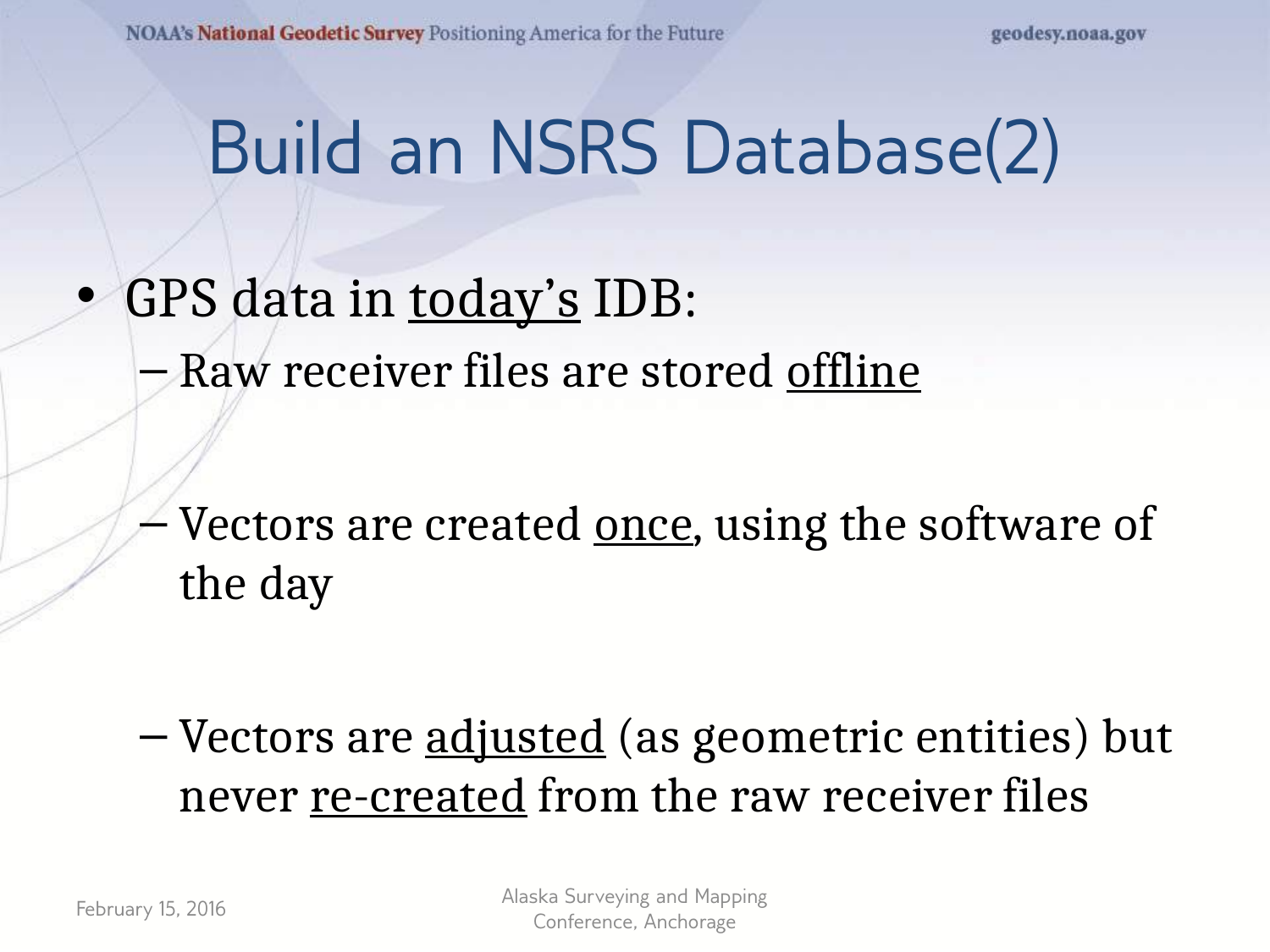

# Build an NSRS Database(2)
GPS data in today’s IDB:
Raw receiver files are stored offline

Vectors are created once, using the software of the day

Vectors are adjusted (as geometric entities) but never re-created from the raw receiver files
February 15, 2016
Alaska Surveying and Mapping Conference, Anchorage